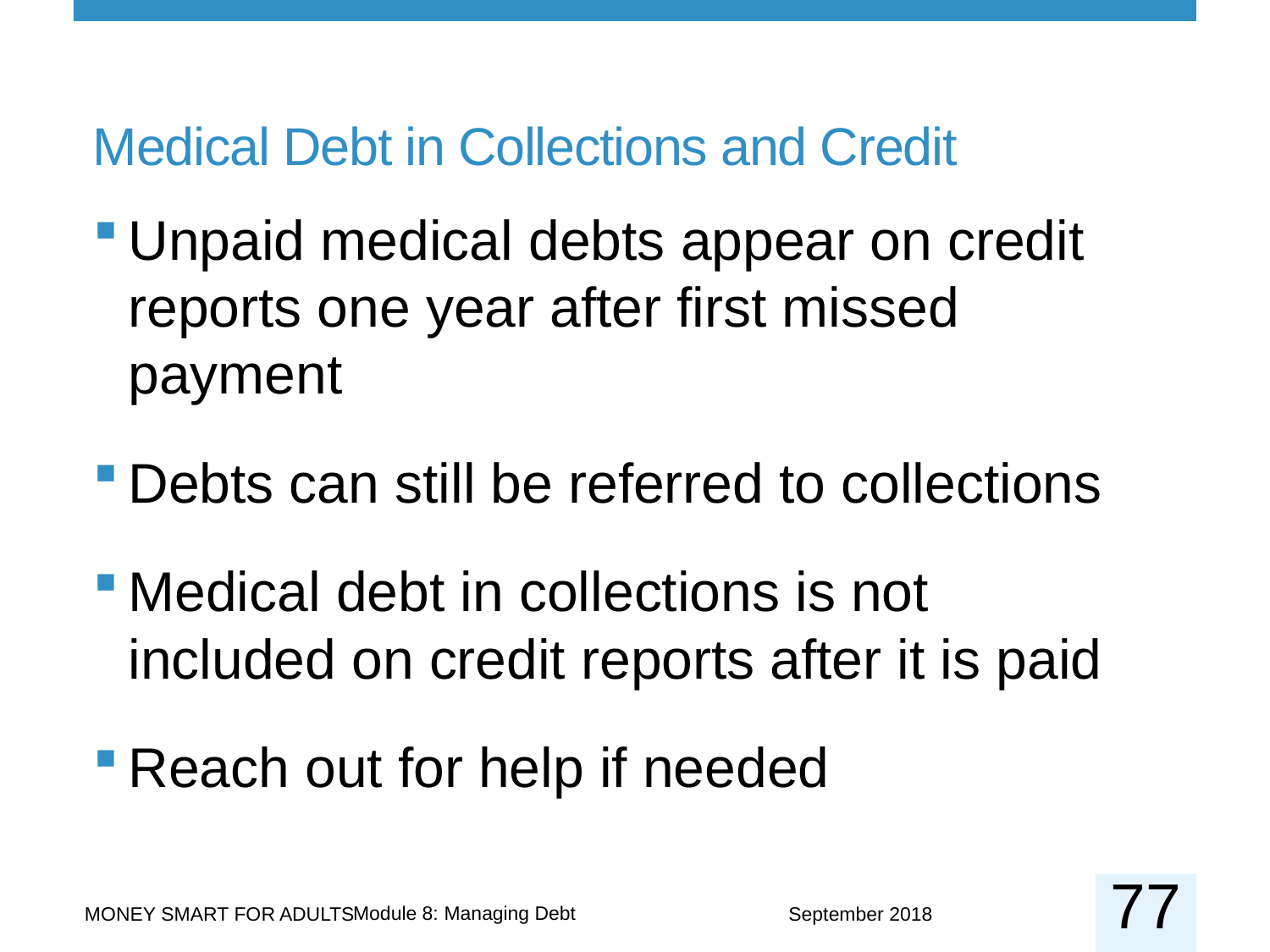

# Medical Debt in Collections and Credit
Unpaid medical debts appear on credit reports one year after first missed payment
Debts can still be referred to collections
Medical debt in collections is not included on credit reports after it is paid
Reach out for help if needed
77